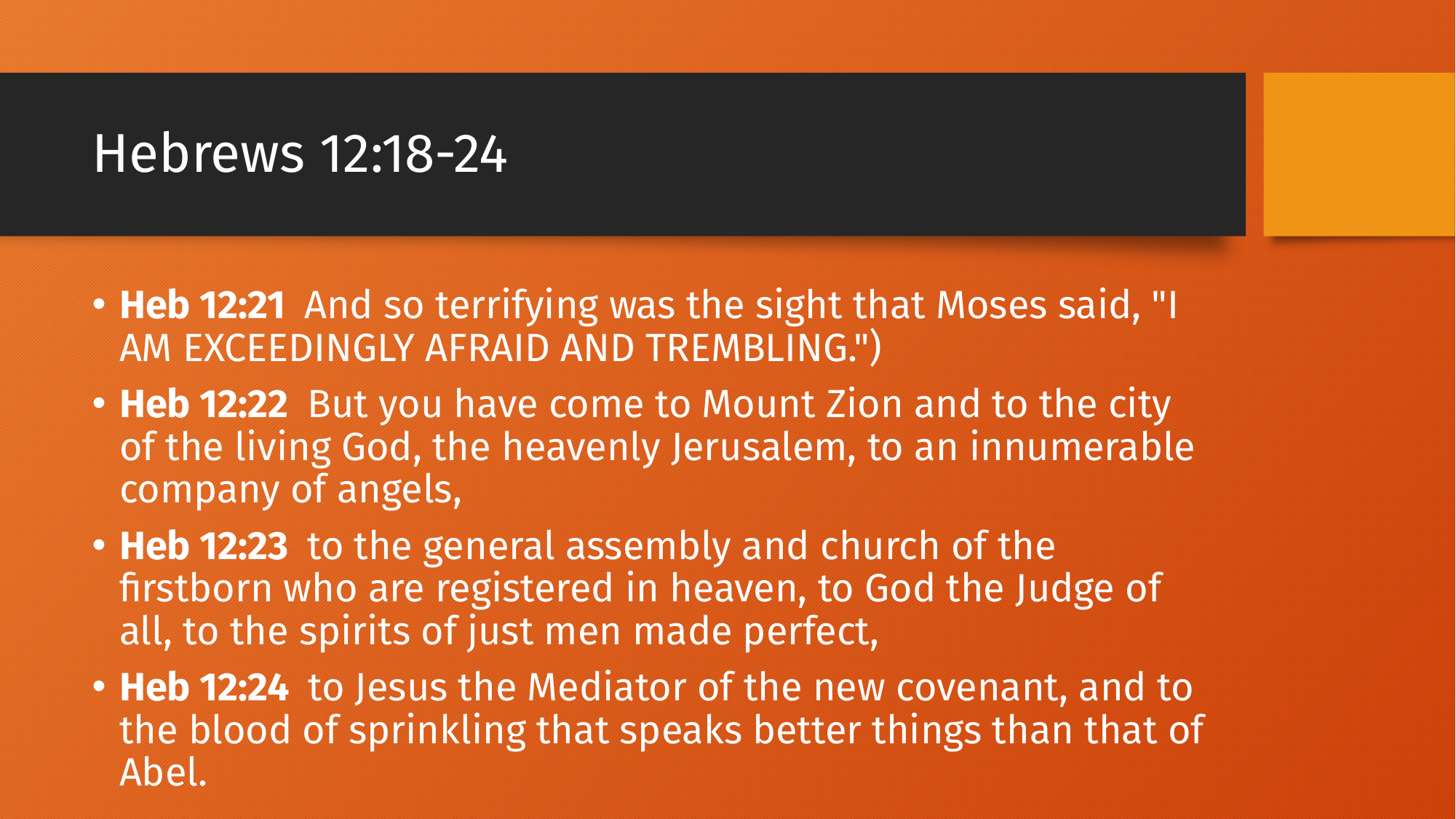

# Hebrews 12:18-24
Heb 12:21  And so terrifying was the sight that Moses said, "I AM EXCEEDINGLY AFRAID AND TREMBLING.")
Heb 12:22  But you have come to Mount Zion and to the city of the living God, the heavenly Jerusalem, to an innumerable company of angels,
Heb 12:23  to the general assembly and church of the firstborn who are registered in heaven, to God the Judge of all, to the spirits of just men made perfect,
Heb 12:24  to Jesus the Mediator of the new covenant, and to the blood of sprinkling that speaks better things than that of Abel.